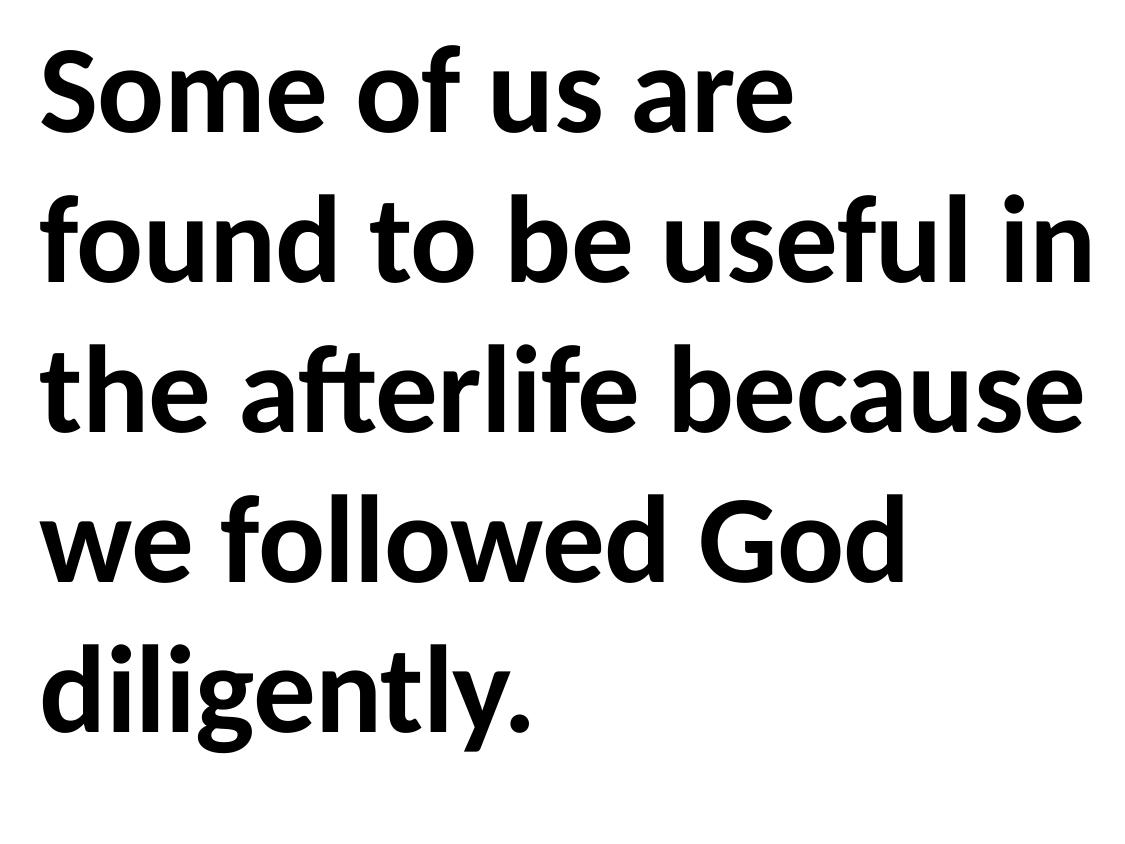

Some of us are found to be useful in the afterlife because we followed God diligently.